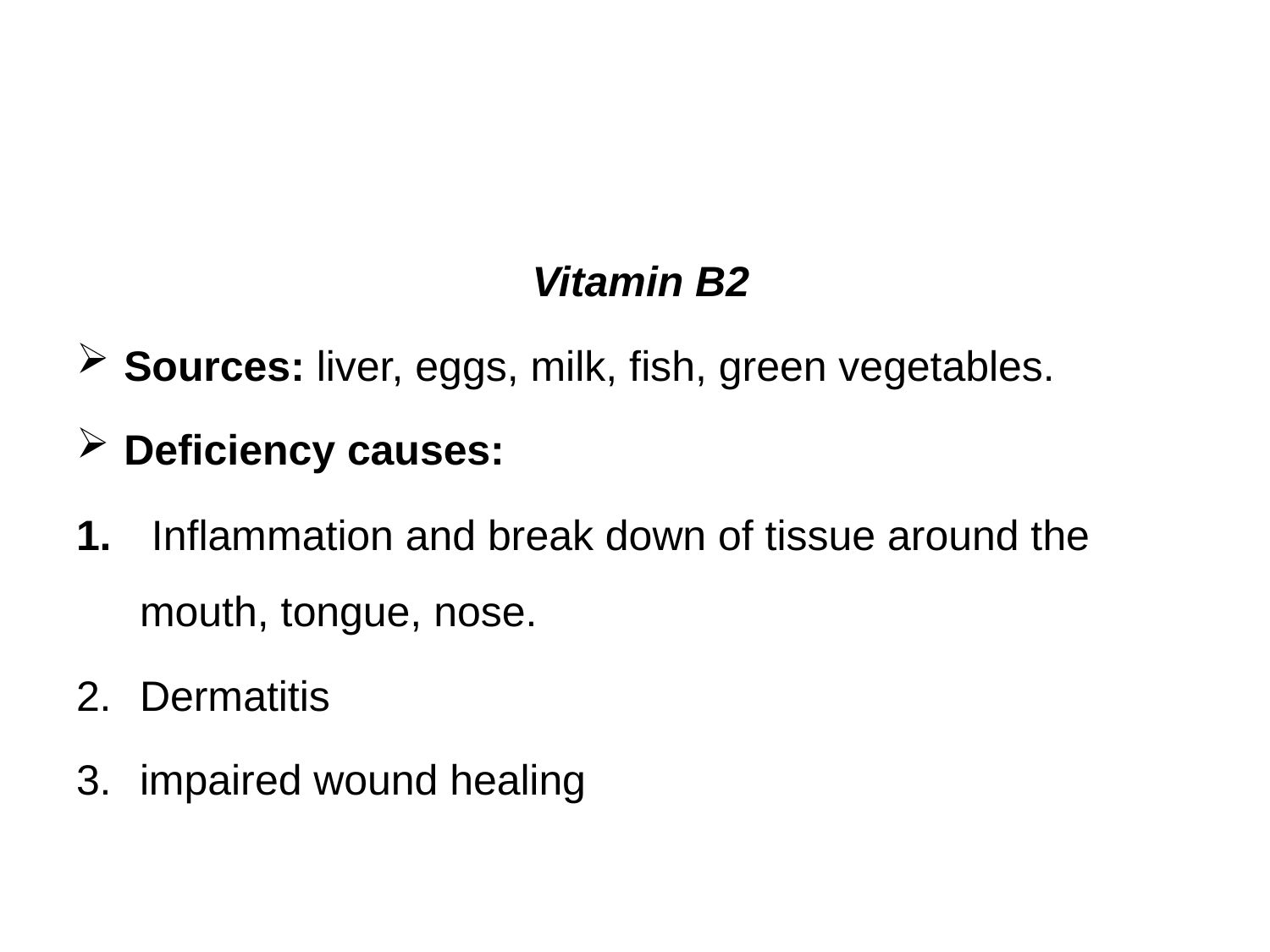

Vitamin B2
Sources: liver, eggs, milk, fish, green vegetables.
Deficiency causes:
 Inflammation and break down of tissue around the mouth, tongue, nose.
Dermatitis
impaired wound healing